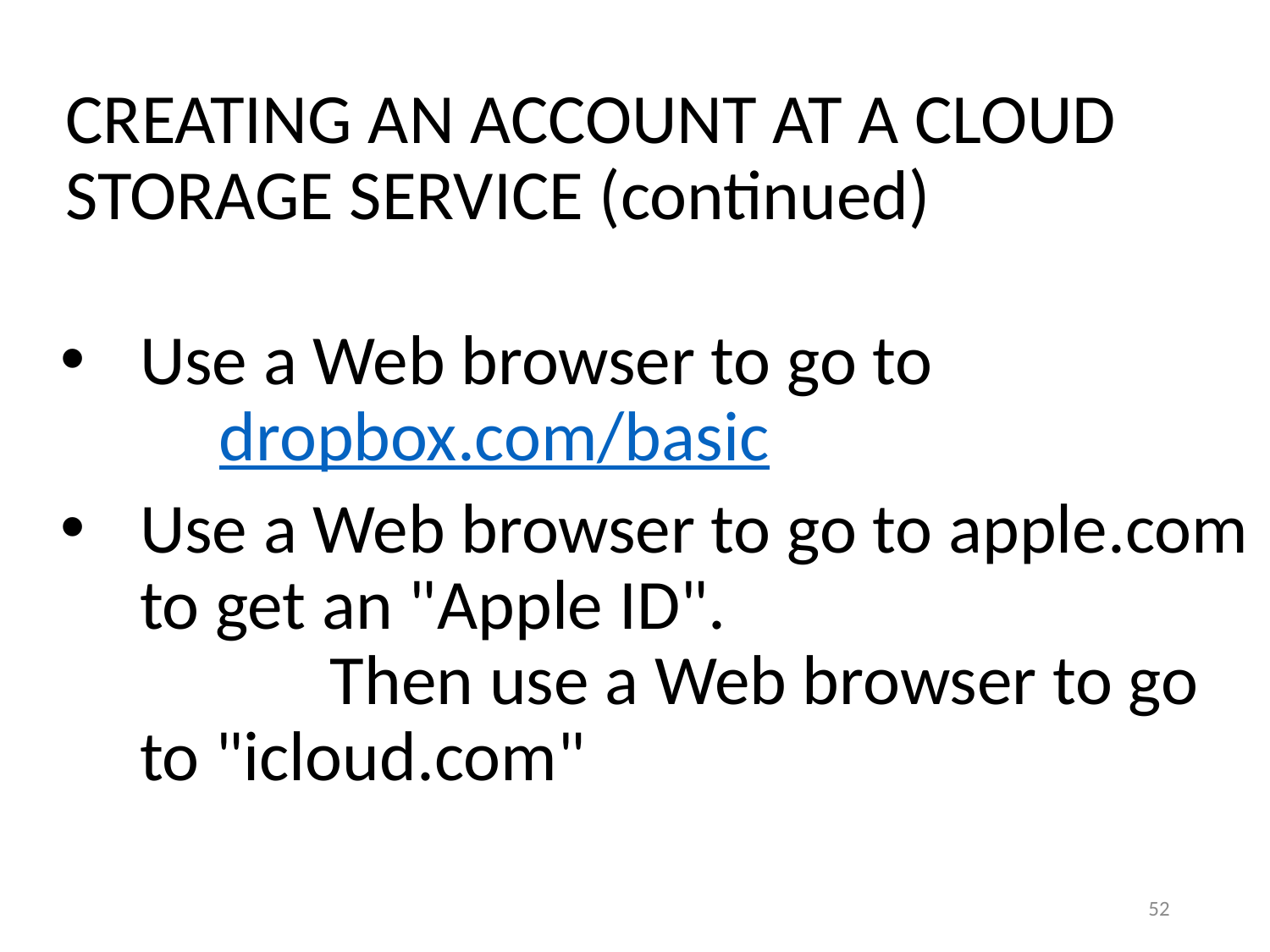

CREATING AN ACCOUNT AT A CLOUD STORAGE SERVICE (continued)
Use a Web browser to go to                          dropbox.com/basic
Use a Web browser to go to apple.com to get an "Apple ID".                                              Then use a Web browser to go to "icloud.com"

52
52